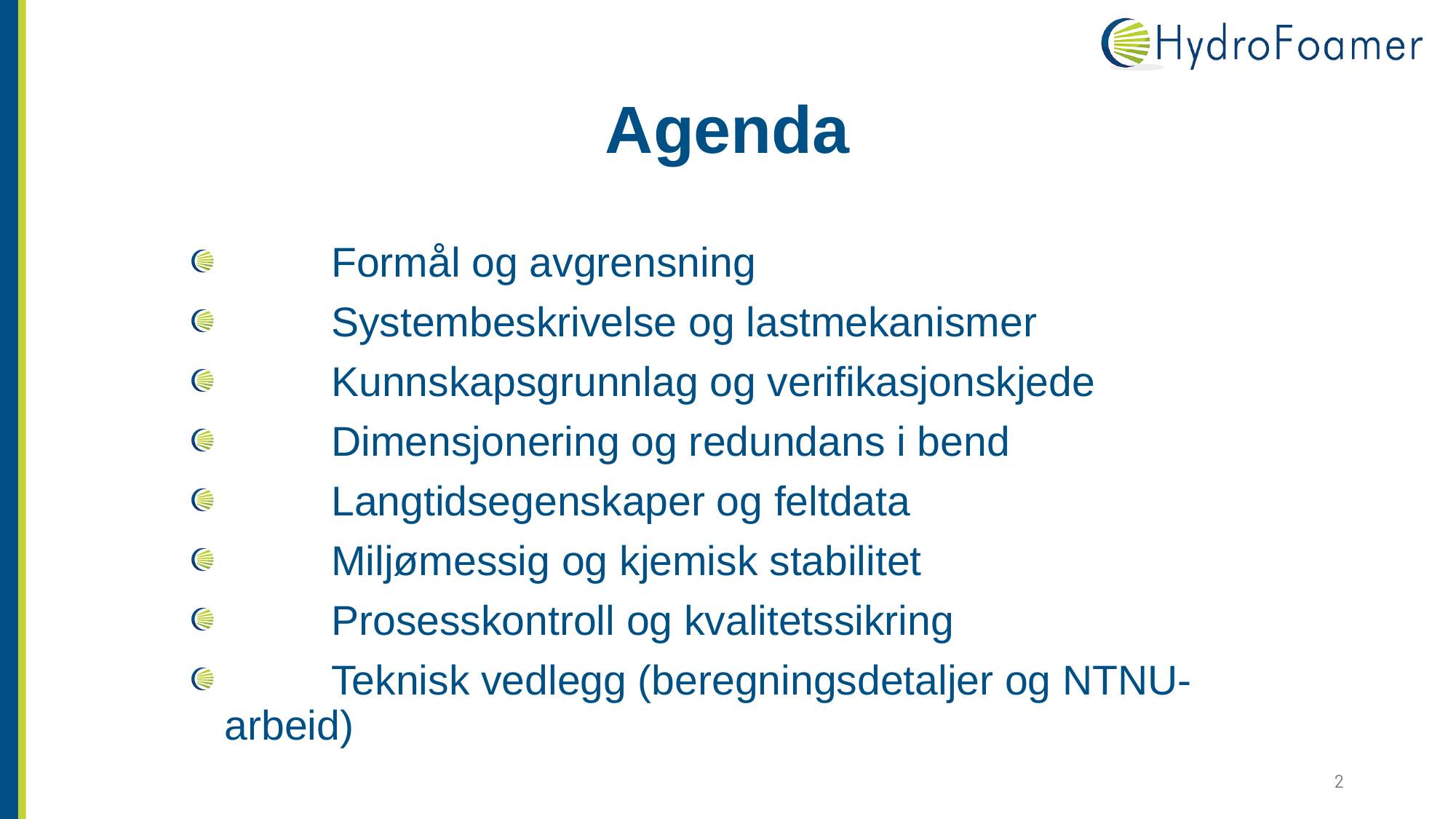

# Agenda
	Formål og avgrensning
	Systembeskrivelse og lastmekanismer
	Kunnskapsgrunnlag og verifikasjonskjede
	Dimensjonering og redundans i bend
	Langtidsegenskaper og feltdata
	Miljømessig og kjemisk stabilitet
	Prosesskontroll og kvalitetssikring
	Teknisk vedlegg (beregningsdetaljer og NTNU-arbeid)
2